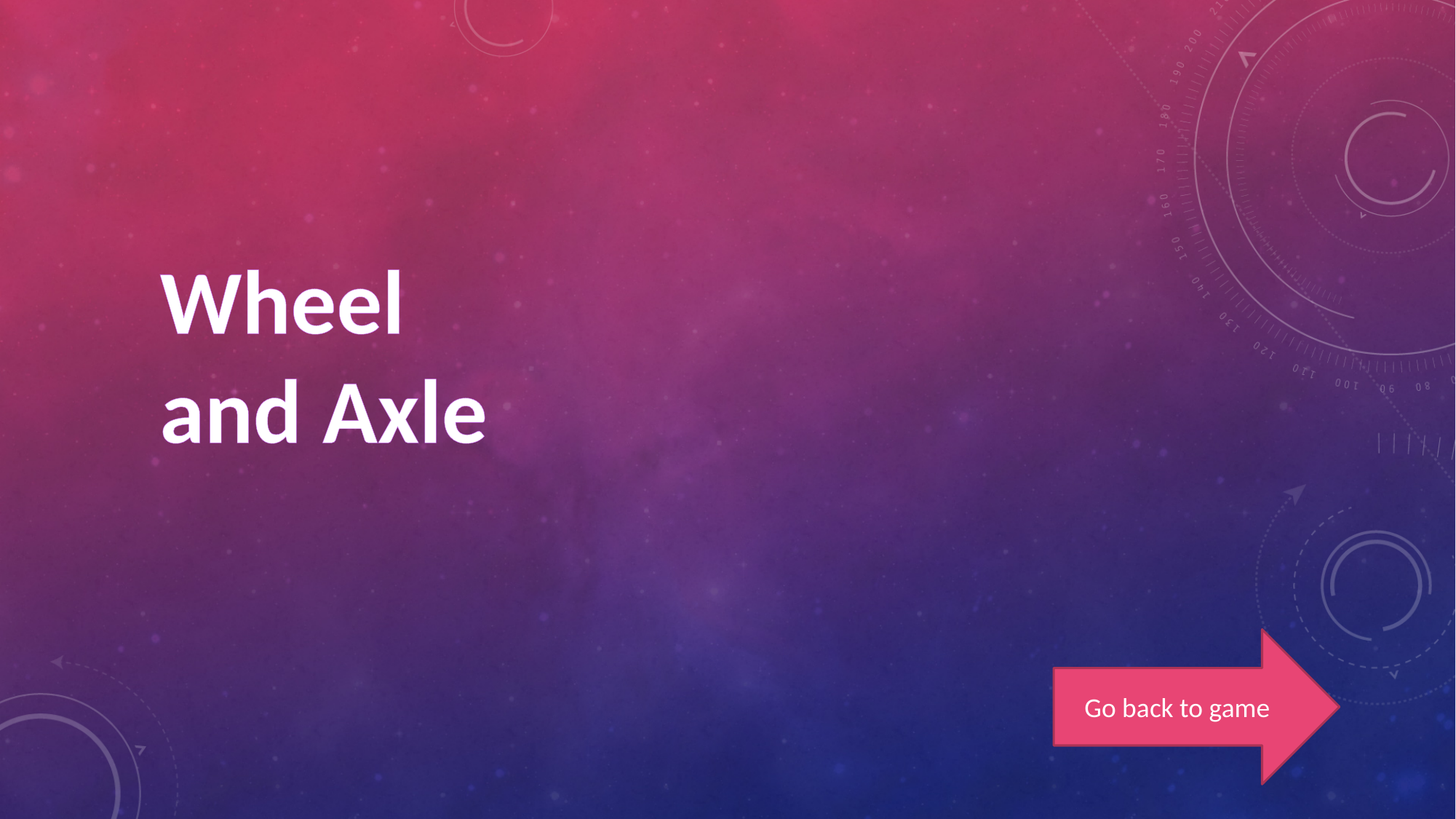

Wheel and Axle
Go back to game